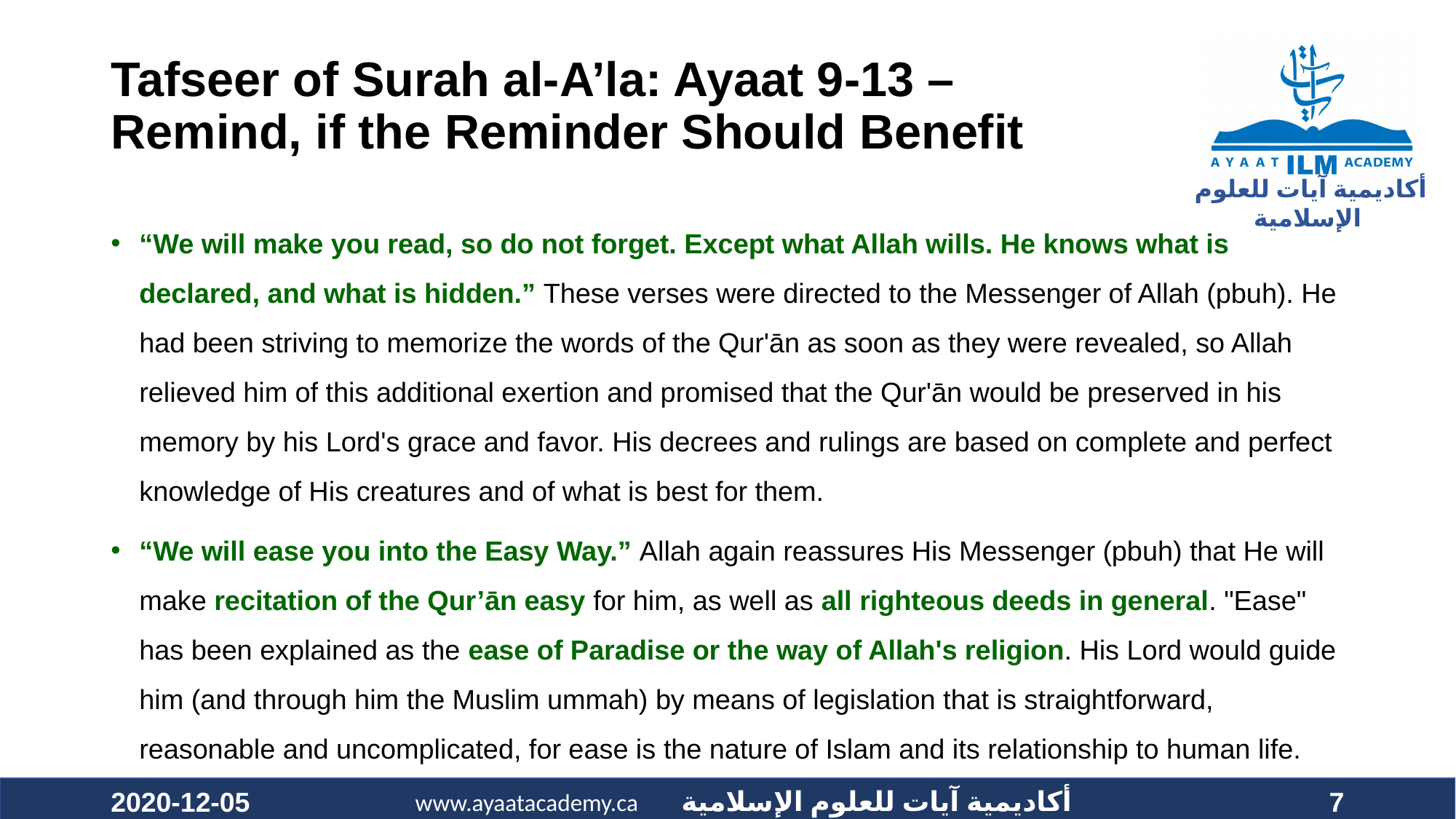

Tafseer of Surah al-A’la: Ayaat 9-13 –
Remind, if the Reminder Should Benefit
#
“We will make you read, so do not forget. Except what Allah wills. He knows what is declared, and what is hidden.” These verses were directed to the Messenger of Allah (pbuh). He had been striving to memorize the words of the Qur'ān as soon as they were revealed, so Allah relieved him of this additional exertion and promised that the Qur'ān would be preserved in his memory by his Lord's grace and favor. His decrees and rulings are based on complete and perfect knowledge of His creatures and of what is best for them.
“We will ease you into the Easy Way.” Allah again reassures His Messenger (pbuh) that He will make recitation of the Qur’ān easy for him, as well as all righteous deeds in general. "Ease" has been explained as the ease of Paradise or the way of Allah's religion. His Lord would guide him (and through him the Muslim ummah) by means of legislation that is straightforward, reasonable and uncomplicated, for ease is the nature of Islam and its relationship to human life.

2020-12-05
7